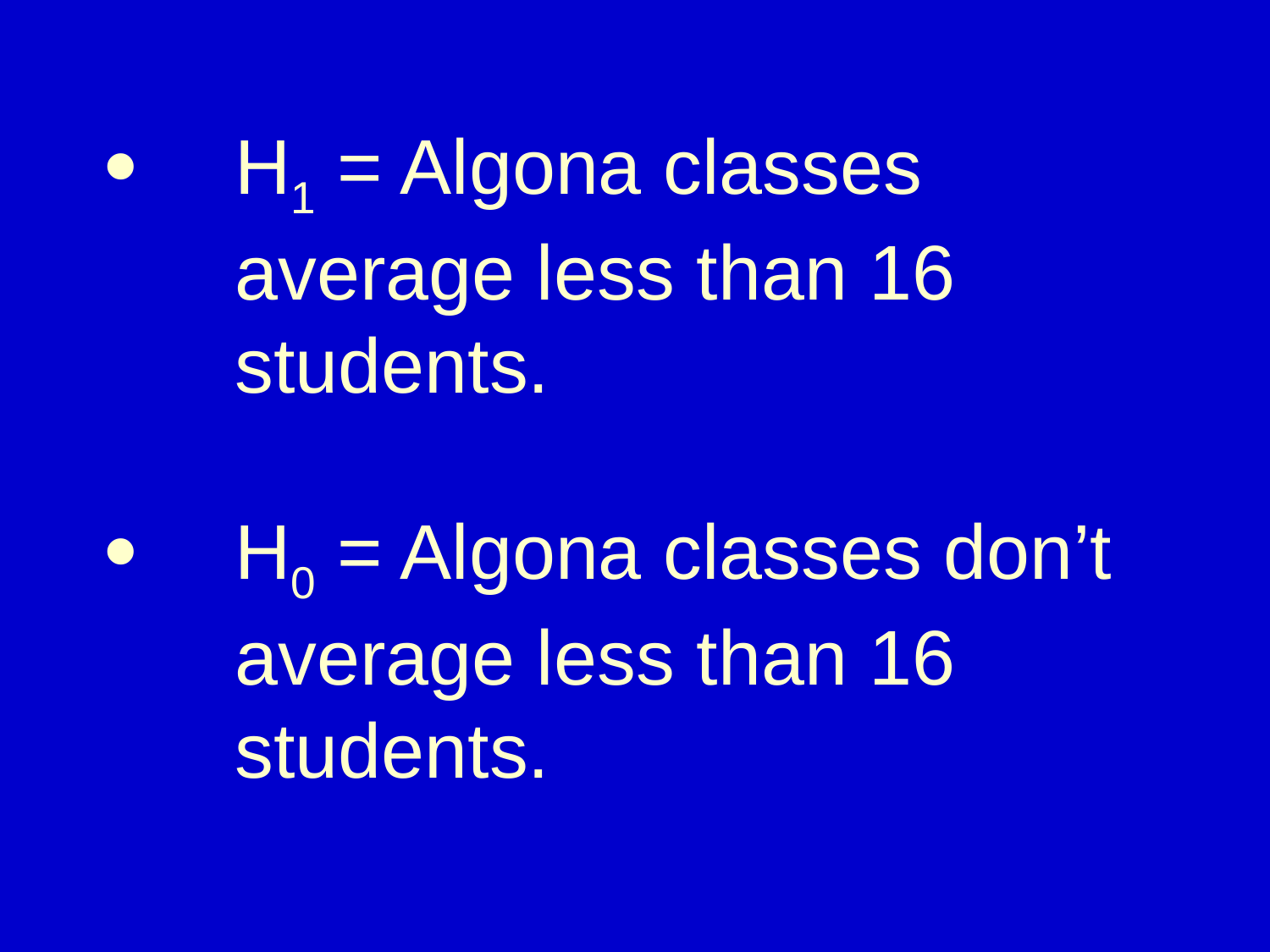

# •	H1 = Algona classes average less than 16 students. •	H0 = Algona classes don’t average less than 16 students.